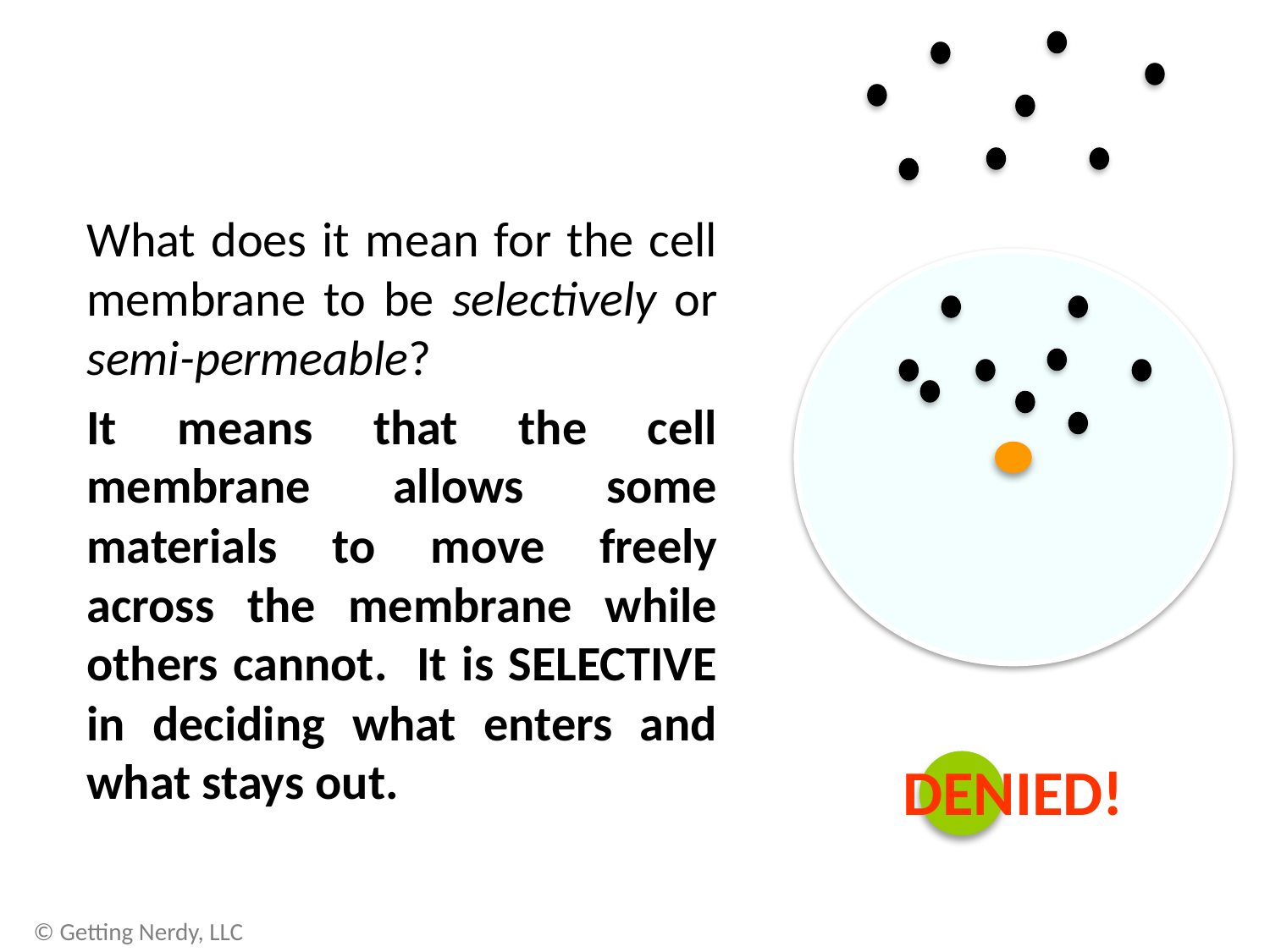

What does it mean for the cell membrane to be selectively or semi-permeable?
It means that the cell membrane allows some materials to move freely across the membrane while others cannot.  It is SELECTIVE in deciding what enters and what stays out.

DENIED!

© Getting Nerdy, LLC